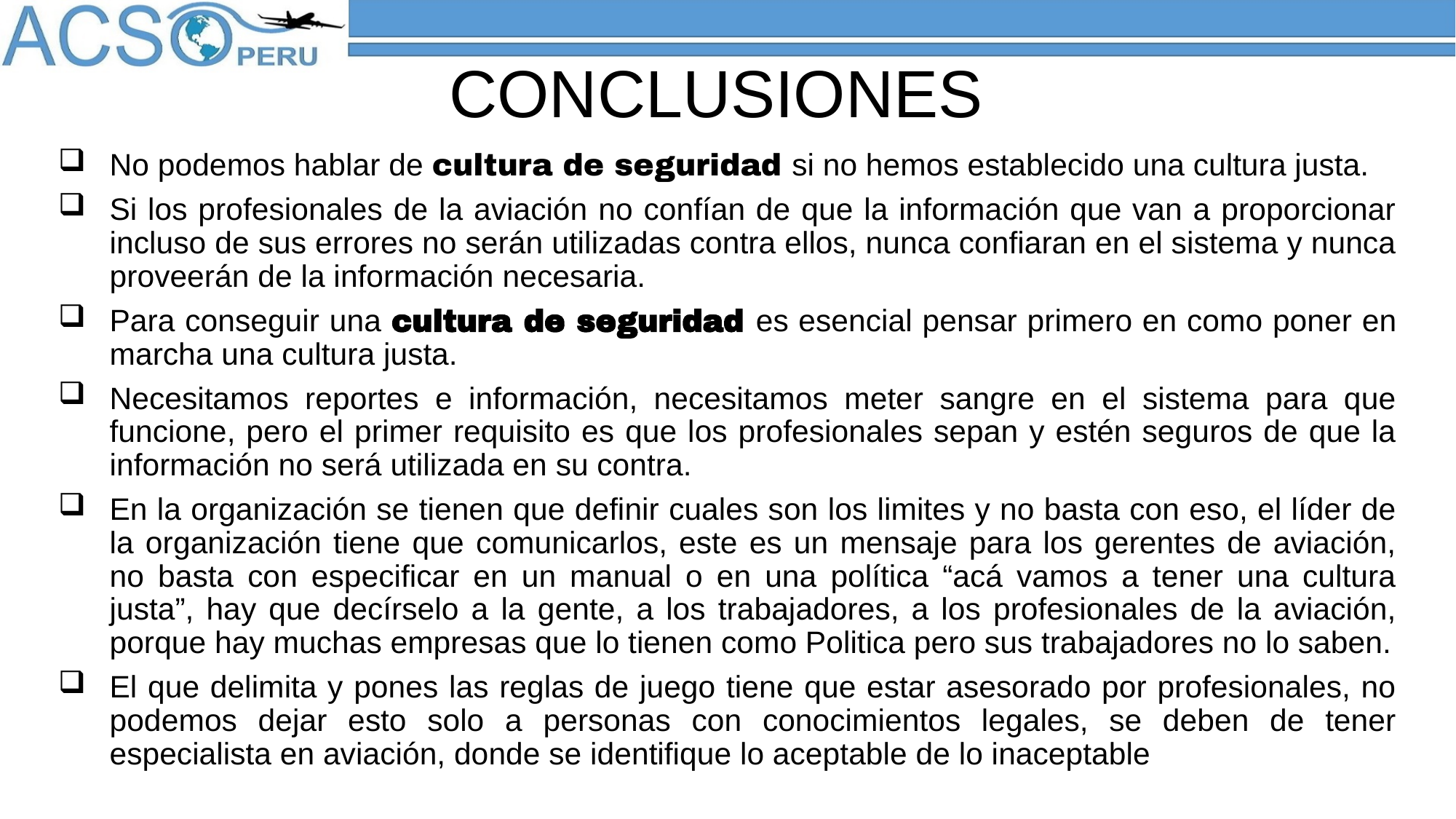

# CONCLUSIONES
No podemos hablar de cultura de seguridad si no hemos establecido una cultura justa.
Si los profesionales de la aviación no confían de que la información que van a proporcionar incluso de sus errores no serán utilizadas contra ellos, nunca confiaran en el sistema y nunca proveerán de la información necesaria.
Para conseguir una cultura de seguridad es esencial pensar primero en como poner en marcha una cultura justa.
Necesitamos reportes e información, necesitamos meter sangre en el sistema para que funcione, pero el primer requisito es que los profesionales sepan y estén seguros de que la información no será utilizada en su contra.
En la organización se tienen que definir cuales son los limites y no basta con eso, el líder de la organización tiene que comunicarlos, este es un mensaje para los gerentes de aviación, no basta con especificar en un manual o en una política “acá vamos a tener una cultura justa”, hay que decírselo a la gente, a los trabajadores, a los profesionales de la aviación, porque hay muchas empresas que lo tienen como Politica pero sus trabajadores no lo saben.
El que delimita y pones las reglas de juego tiene que estar asesorado por profesionales, no podemos dejar esto solo a personas con conocimientos legales, se deben de tener especialista en aviación, donde se identifique lo aceptable de lo inaceptable